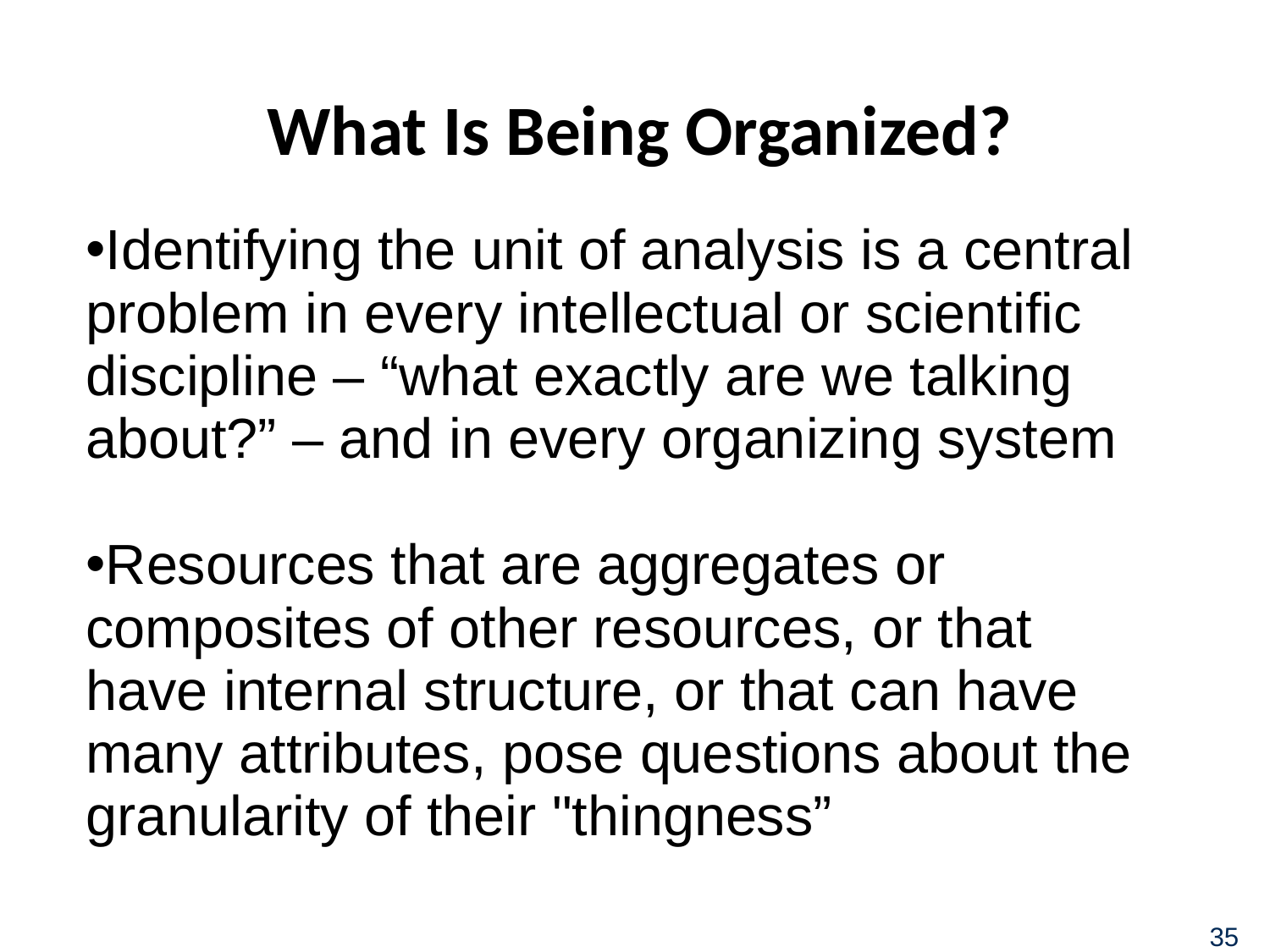

# What Is Being Organized?
Identifying the unit of analysis is a central problem in every intellectual or scientific discipline – “what exactly are we talking about?” – and in every organizing system
Resources that are aggregates or composites of other resources, or that have internal structure, or that can have many attributes, pose questions about the granularity of their "thingness”

35